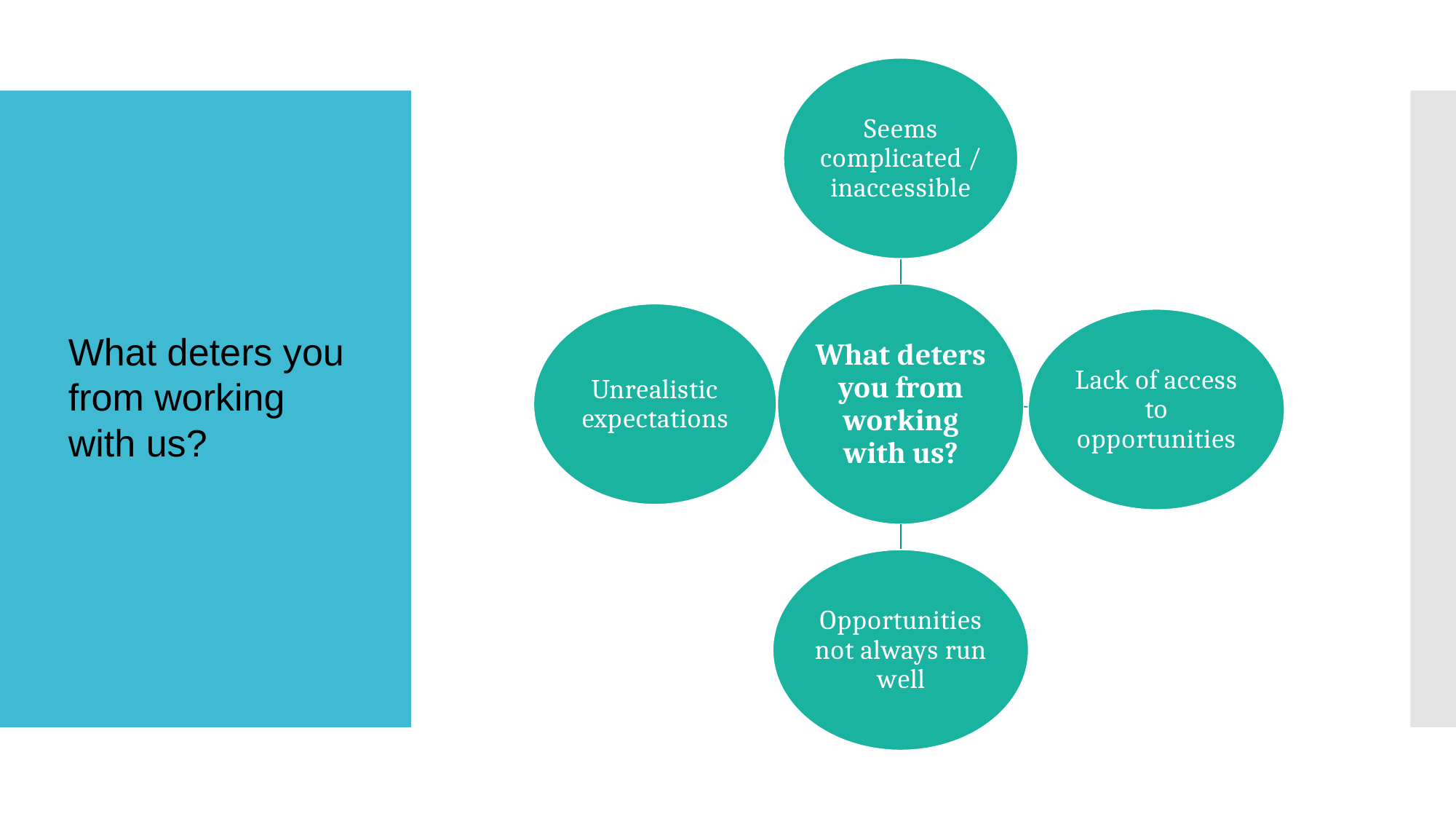

What deters you from working with us?

Seems complicated / inaccessible

Lack of access to opportunities

Opportunities not always run well

Unrealistic expectations
What deters you from working with us?